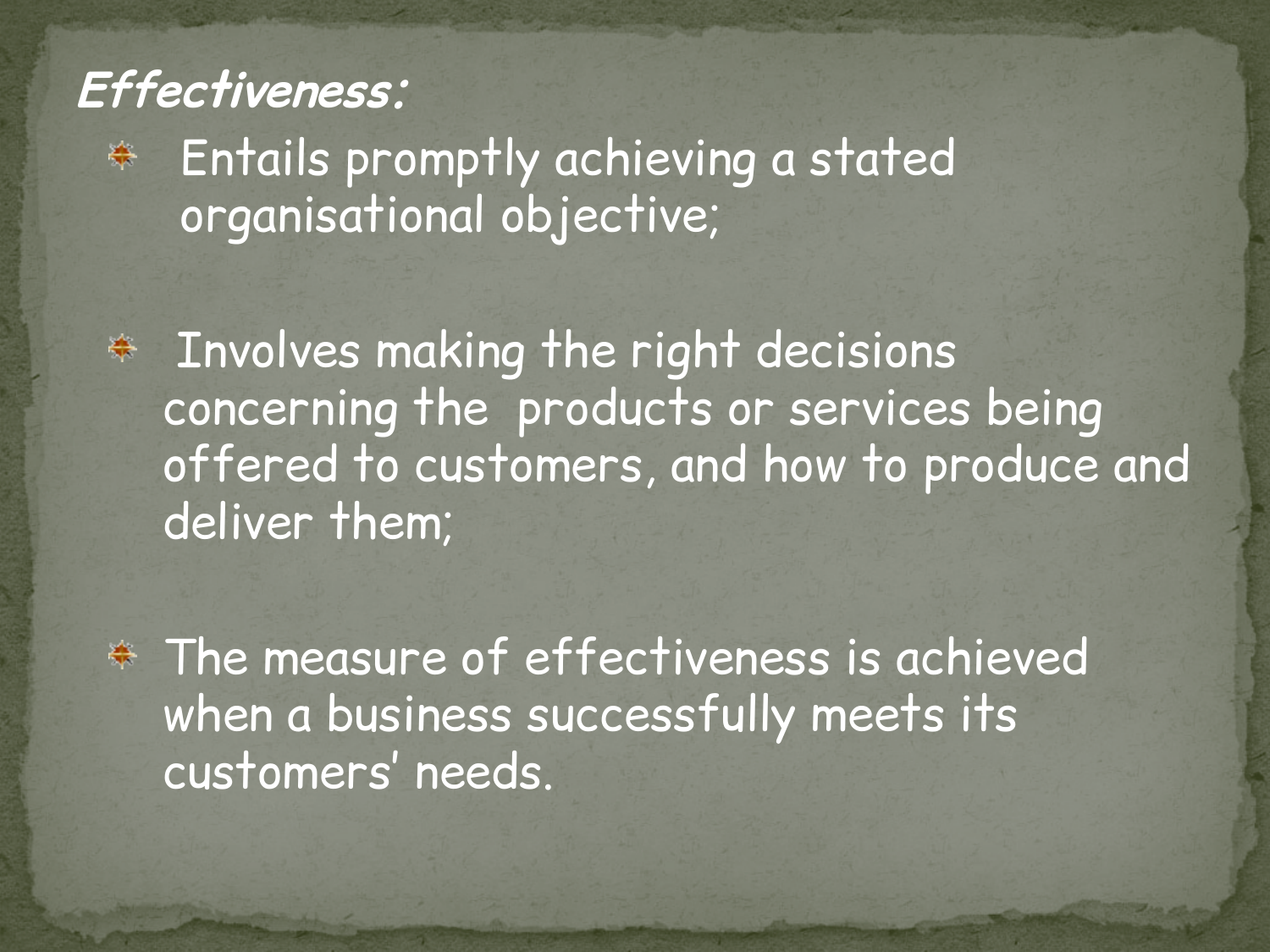

Effectiveness:
Entails promptly achieving a stated organisational objective;

 Involves making the right decisions concerning the  products or services being offered to customers, and how to produce and deliver them;

The measure of effectiveness is achieved when a business successfully meets its customers’ needs.